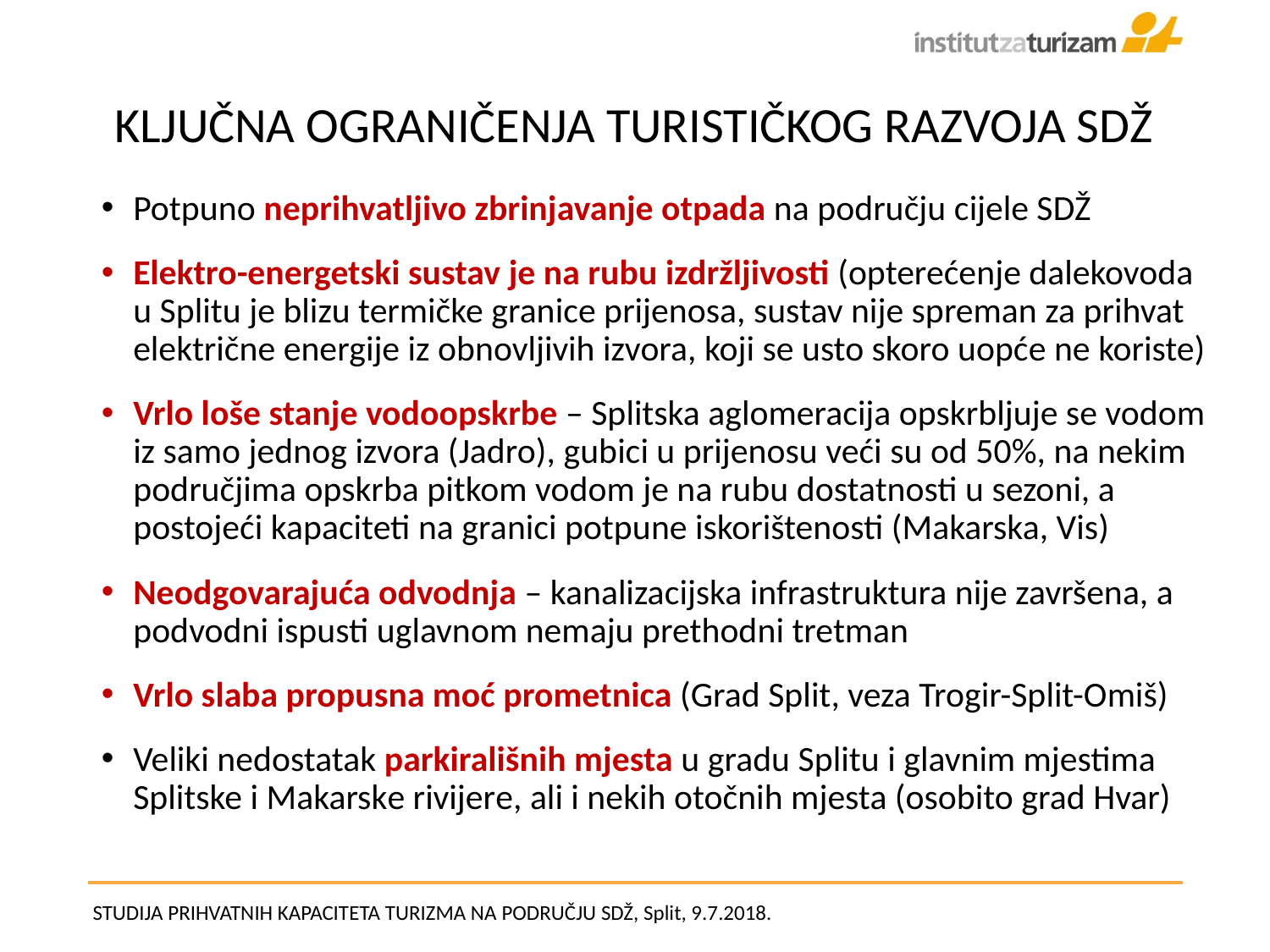

KLJUČNA OGRANIČENJA TURISTIČKOG RAZVOJA SDŽ
Potpuno neprihvatljivo zbrinjavanje otpada na području cijele SDŽ
Elektro-energetski sustav je na rubu izdržljivosti (opterećenje dalekovoda u Splitu je blizu termičke granice prijenosa, sustav nije spreman za prihvat električne energije iz obnovljivih izvora, koji se usto skoro uopće ne koriste)
Vrlo loše stanje vodoopskrbe – Splitska aglomeracija opskrbljuje se vodom iz samo jednog izvora (Jadro), gubici u prijenosu veći su od 50%, na nekim područjima opskrba pitkom vodom je na rubu dostatnosti u sezoni, a postojeći kapaciteti na granici potpune iskorištenosti (Makarska, Vis)
Neodgovarajuća odvodnja – kanalizacijska infrastruktura nije završena, a podvodni ispusti uglavnom nemaju prethodni tretman
Vrlo slaba propusna moć prometnica (Grad Split, veza Trogir-Split-Omiš)
Veliki nedostatak parkirališnih mjesta u gradu Splitu i glavnim mjestima Splitske i Makarske rivijere, ali i nekih otočnih mjesta (osobito grad Hvar)